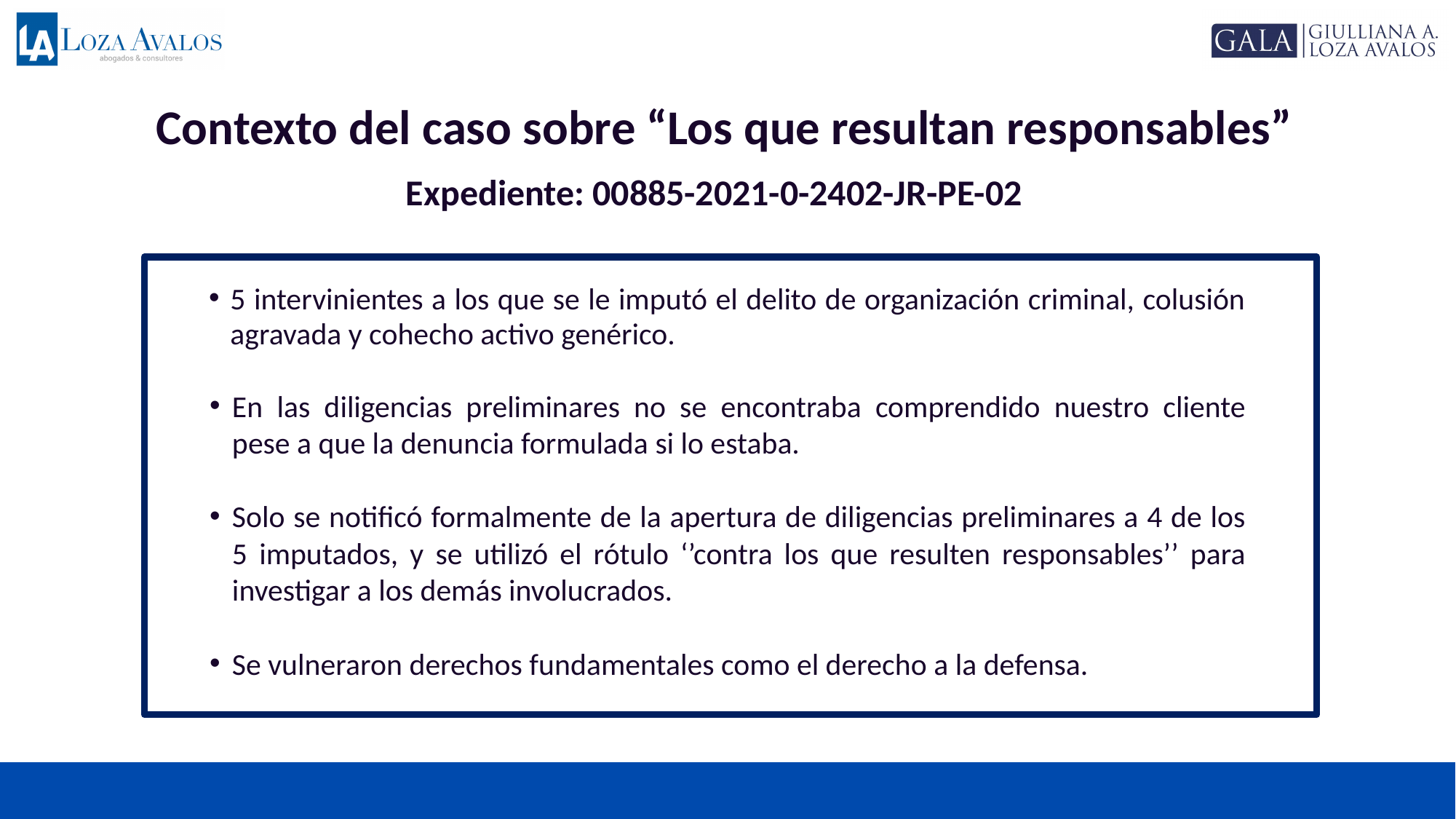

Contexto del caso sobre “Los que resultan responsables”

Expediente: 00885-2021-0-2402-JR-PE-02

5 intervinientes a los que se le imputó el delito de organización criminal, colusión agravada y cohecho activo genérico.

En las diligencias preliminares no se encontraba comprendido nuestro cliente pese a que la denuncia formulada si lo estaba.

Solo se notificó formalmente de la apertura de diligencias preliminares a 4 de los 5 imputados, y se utilizó el rótulo ‘’contra los que resulten responsables’’ para investigar a los demás involucrados.

Se vulneraron derechos fundamentales como el derecho a la defensa.